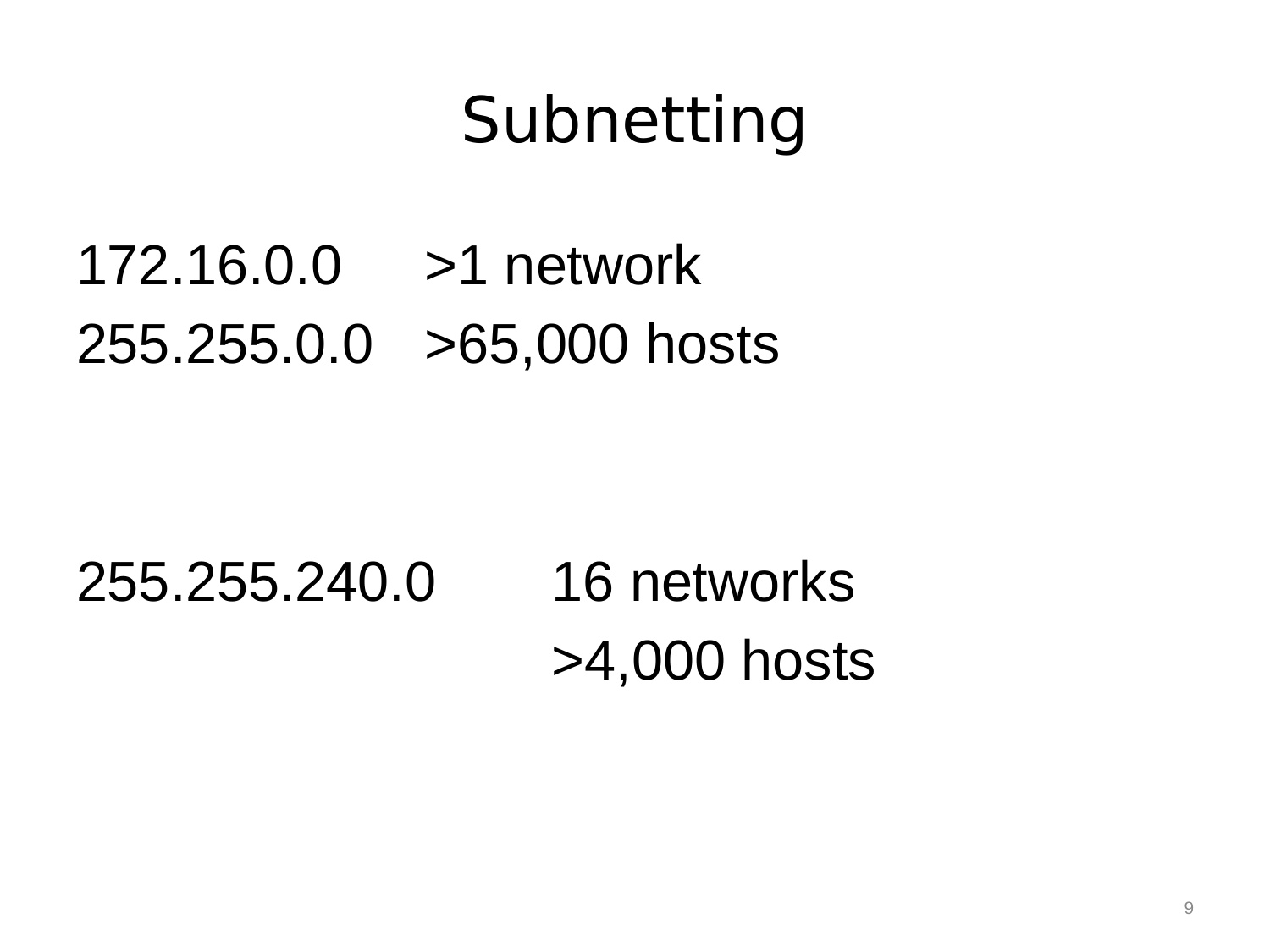

# Subnetting
172.16.0.0	   >1 network
255.255.0.0	   >65,000 hosts

255.255.240.0	   16 networks
				   >4,000 hosts

9